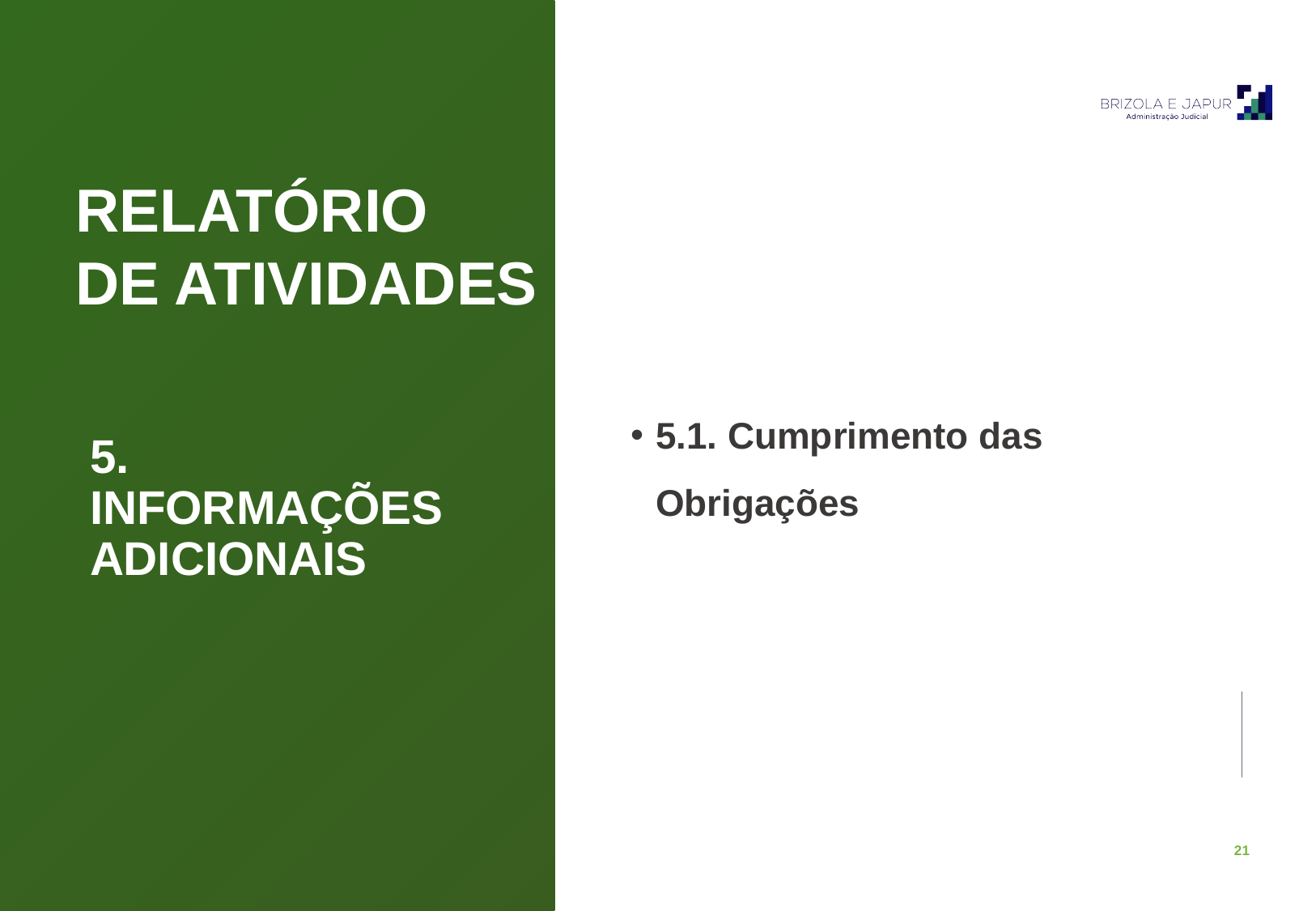

RELATÓRIO
DE ATIVIDADES
5.1. Cumprimento das Obrigações

5. INFORMAÇÕES ADICIONAIS
Pulsecolor